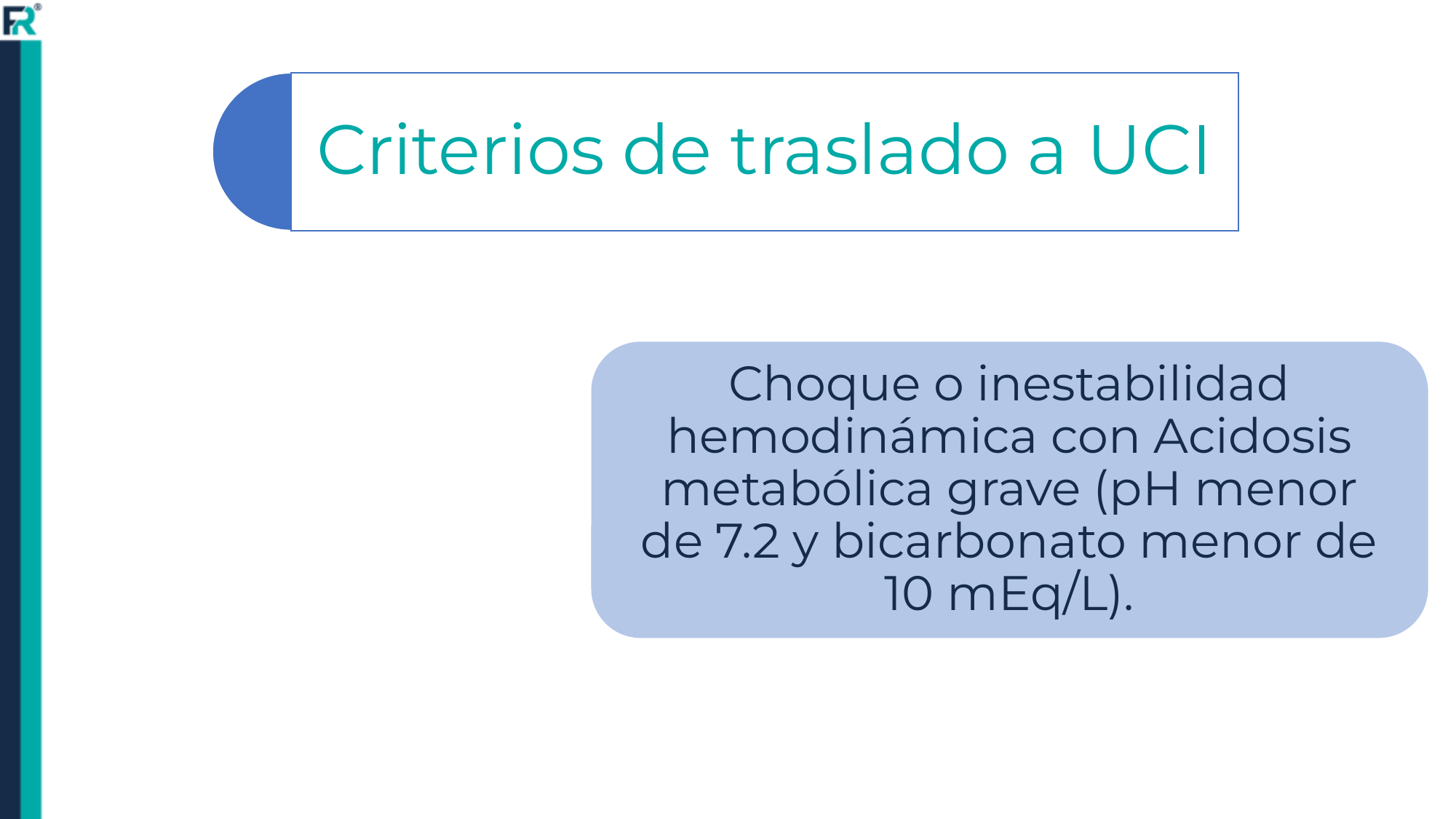

Criterios de traslado a UCI

Choque o inestabilidad hemodinámica con Acidosis metabólica grave (pH menor de 7.2 y bicarbonato menor de 10 mEq/L).